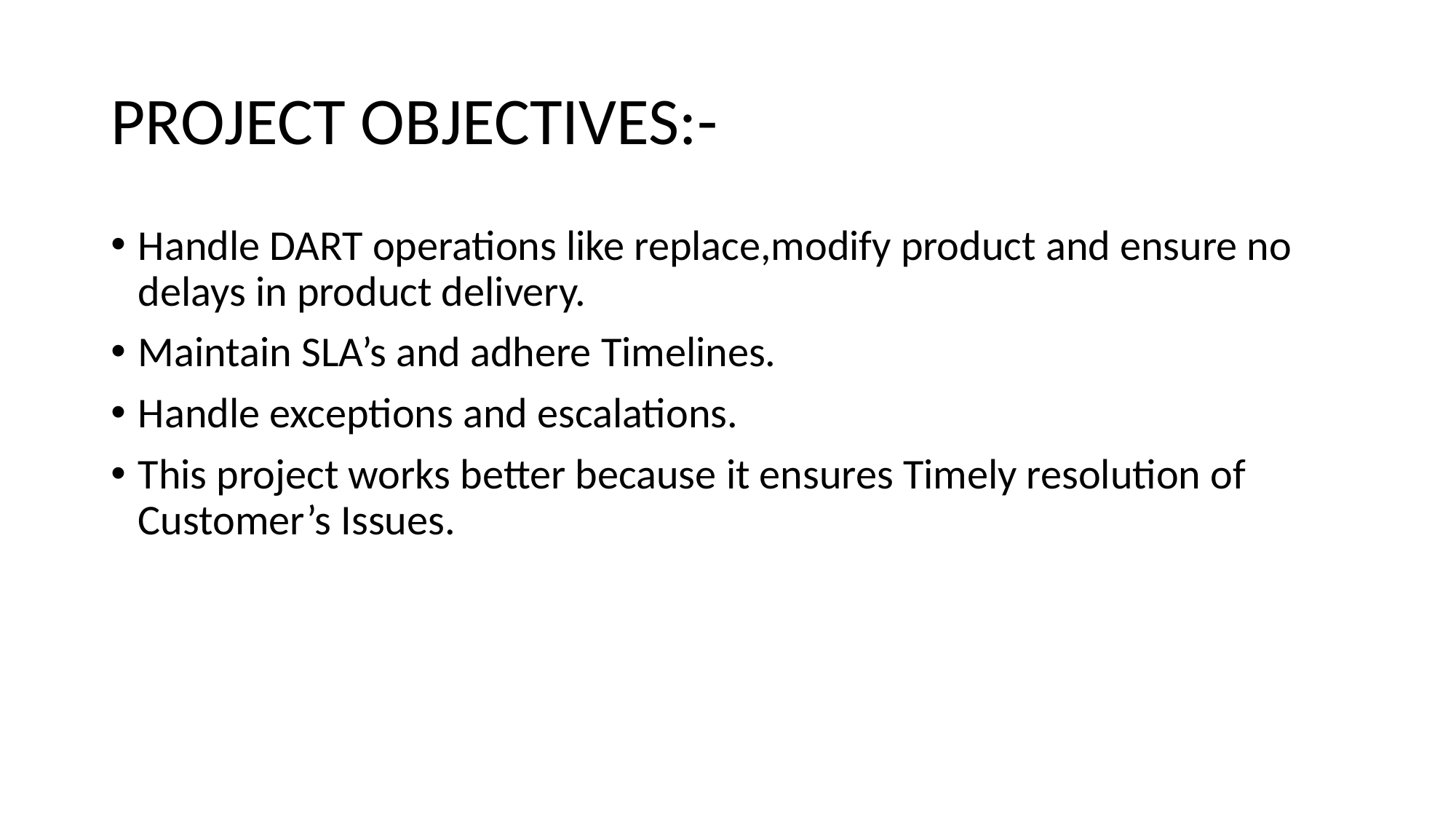

# PROJECT OBJECTIVES:-
Handle DART operations like replace,modify product and ensure no delays in product delivery.
Maintain SLA’s and adhere Timelines.
Handle exceptions and escalations.
This project works better because it ensures Timely resolution of Customer’s Issues.